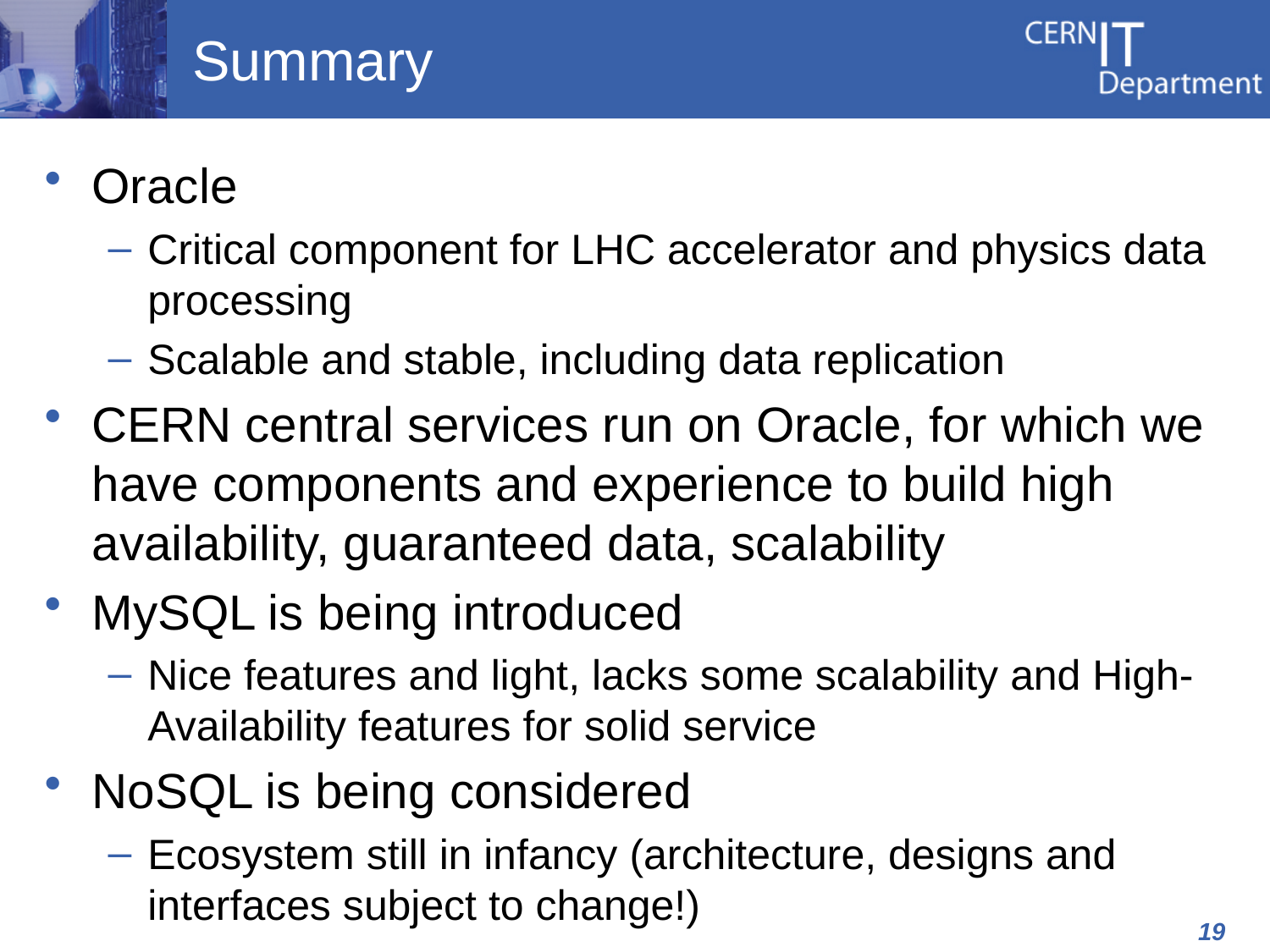

# Summary
Oracle
Critical component for LHC accelerator and physics data processing
Scalable and stable, including data replication
CERN central services run on Oracle, for which we have components and experience to build high availability, guaranteed data, scalability
MySQL is being introduced
Nice features and light, lacks some scalability and High-Availability features for solid service
NoSQL is being considered
Ecosystem still in infancy (architecture, designs and interfaces subject to change!)
19